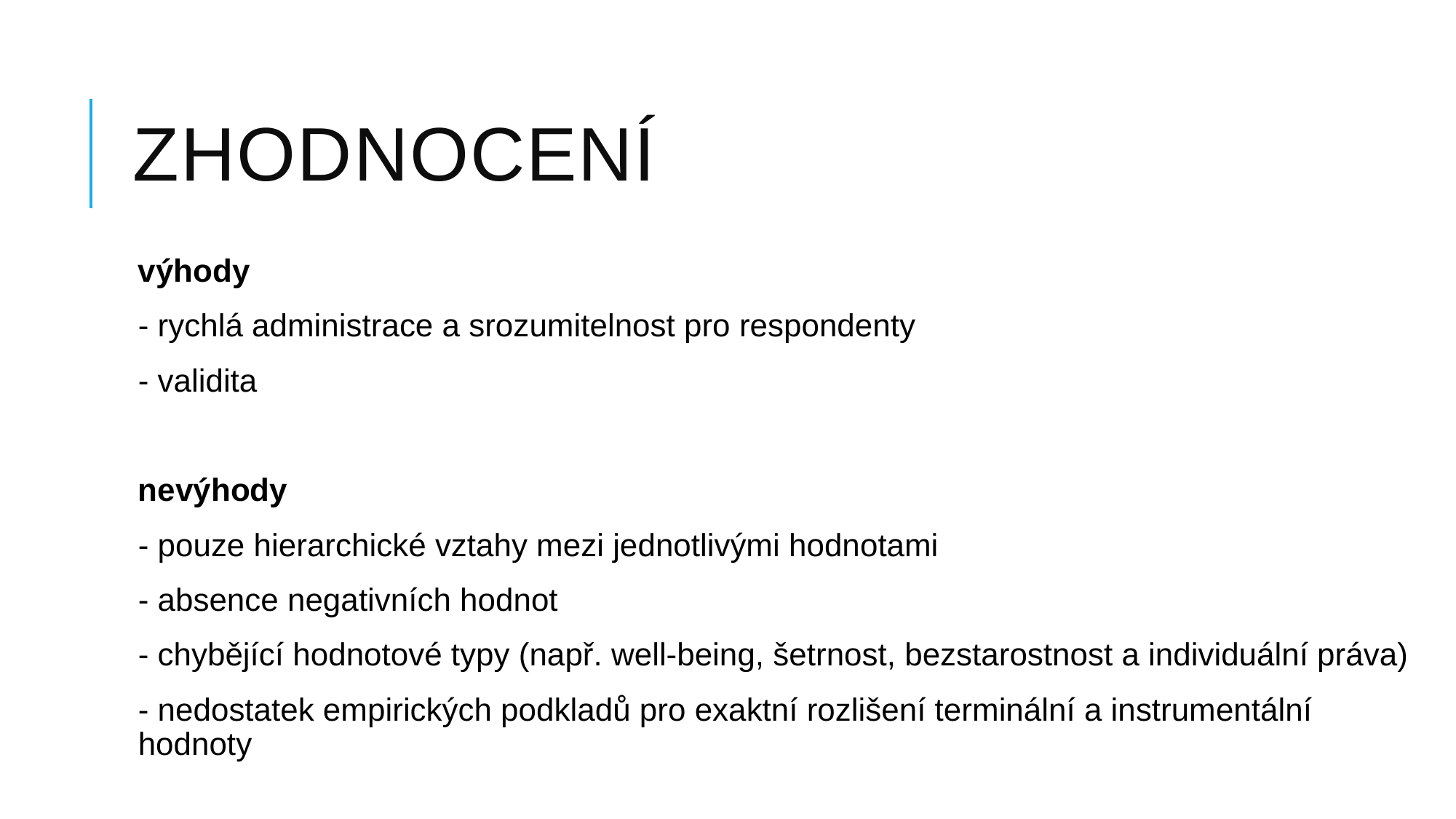

# zHodnocení
výhody
- rychlá administrace a srozumitelnost pro respondenty
- validita

nevýhody
- pouze hierarchické vztahy mezi jednotlivými hodnotami
- absence negativních hodnot
- chybějící hodnotové typy (např. well-being, šetrnost, bezstarostnost a individuální práva)
- nedostatek empirických podkladů pro exaktní rozlišení terminální a instrumentální hodnoty